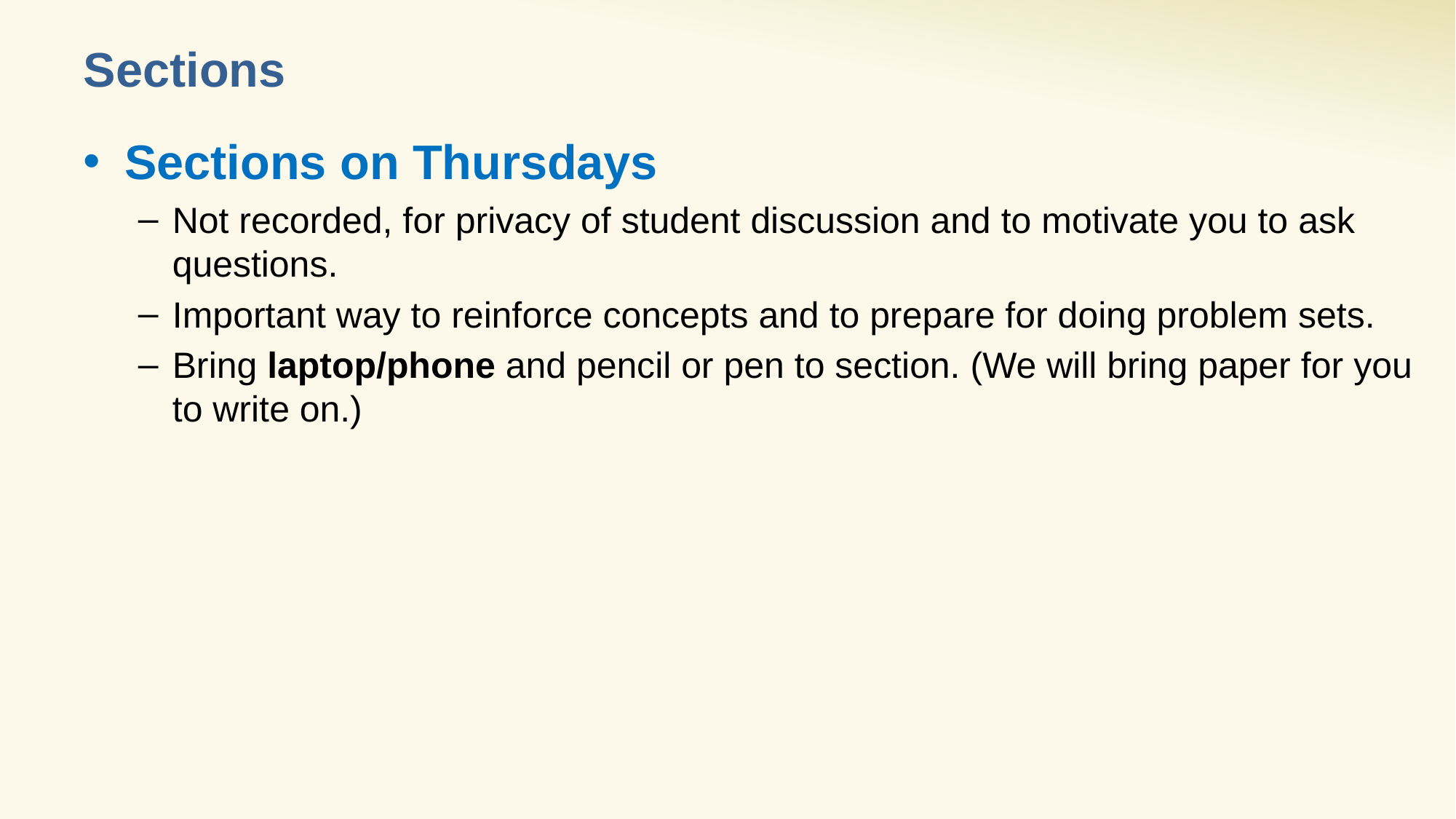

# Sections
Sections on Thursdays
Not recorded, for privacy of student discussion and to motivate you to ask questions.
Important way to reinforce concepts and to prepare for doing problem sets.
Bring laptop/phone and pencil or pen to section. (We will bring paper for you to write on.)